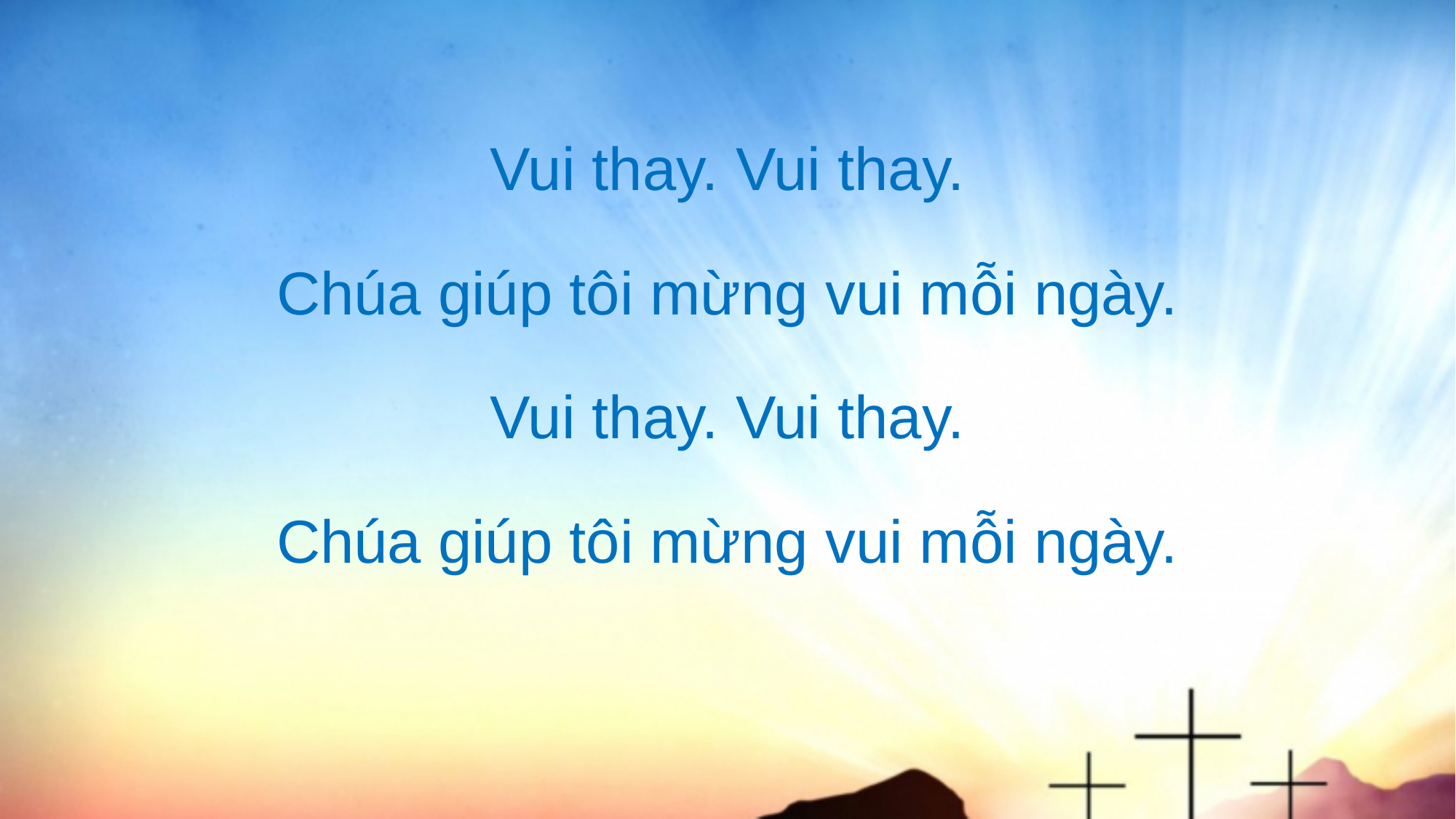

Vui thay. Vui thay.
Chúa giúp tôi mừng vui mỗi ngày.
Vui thay. Vui thay.
Chúa giúp tôi mừng vui mỗi ngày.